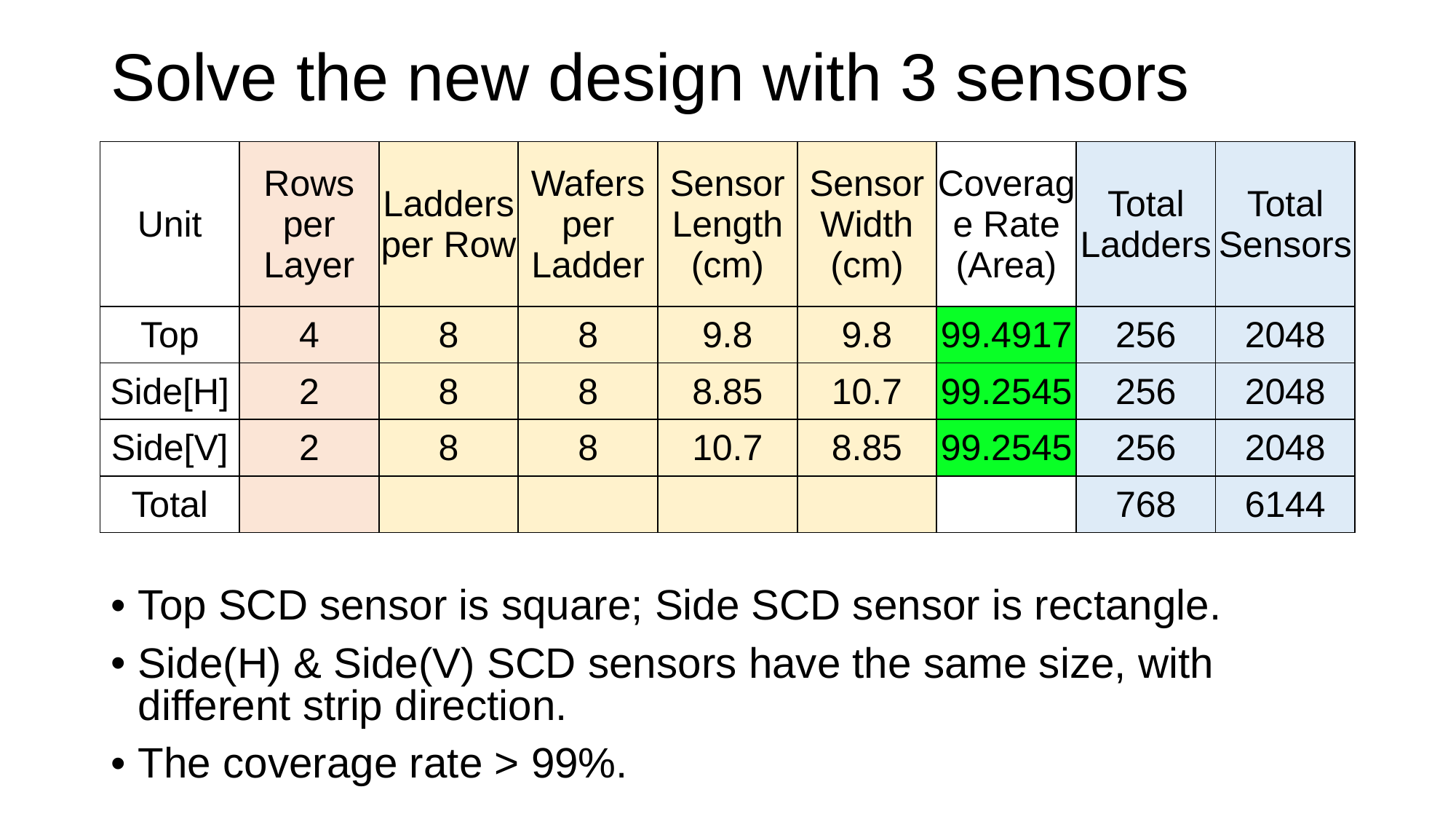

# Solve the new design with 3 sensors
| Unit | Rows per Layer | Ladders per Row | Wafers per Ladder | Sensor Length (cm) | Sensor Width (cm) | Coverage Rate (Area) | Total Ladders | Total Sensors |
| --- | --- | --- | --- | --- | --- | --- | --- | --- |
| Top | 4 | 8 | 8 | 9.8 | 9.8 | 99.4917 | 256 | 2048 |
| Side[H] | 2 | 8 | 8 | 8.85 | 10.7 | 99.2545 | 256 | 2048 |
| Side[V] | 2 | 8 | 8 | 10.7 | 8.85 | 99.2545 | 256 | 2048 |
| Total |  |  |  |  |  |  | 768 | 6144 |
Top SCD sensor is square; Side SCD sensor is rectangle.
Side(H) & Side(V) SCD sensors have the same size, with different strip direction.
The coverage rate > 99%.